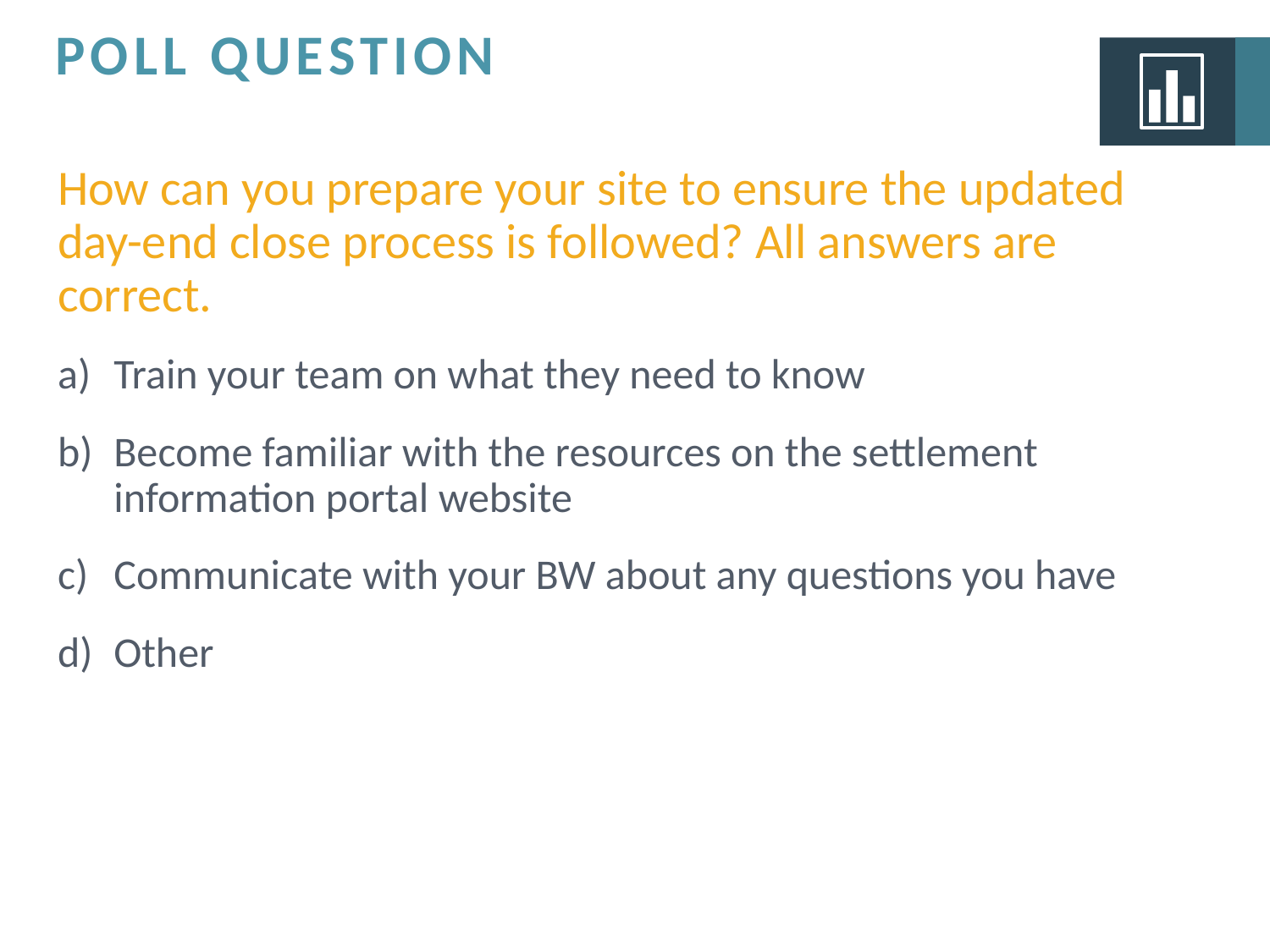

# Poll question

How can you prepare your site to ensure the updated day-end close process is followed? All answers are correct.
Train your team on what they need to know
Become familiar with the resources on the settlement information portal website
Communicate with your BW about any questions you have
Other